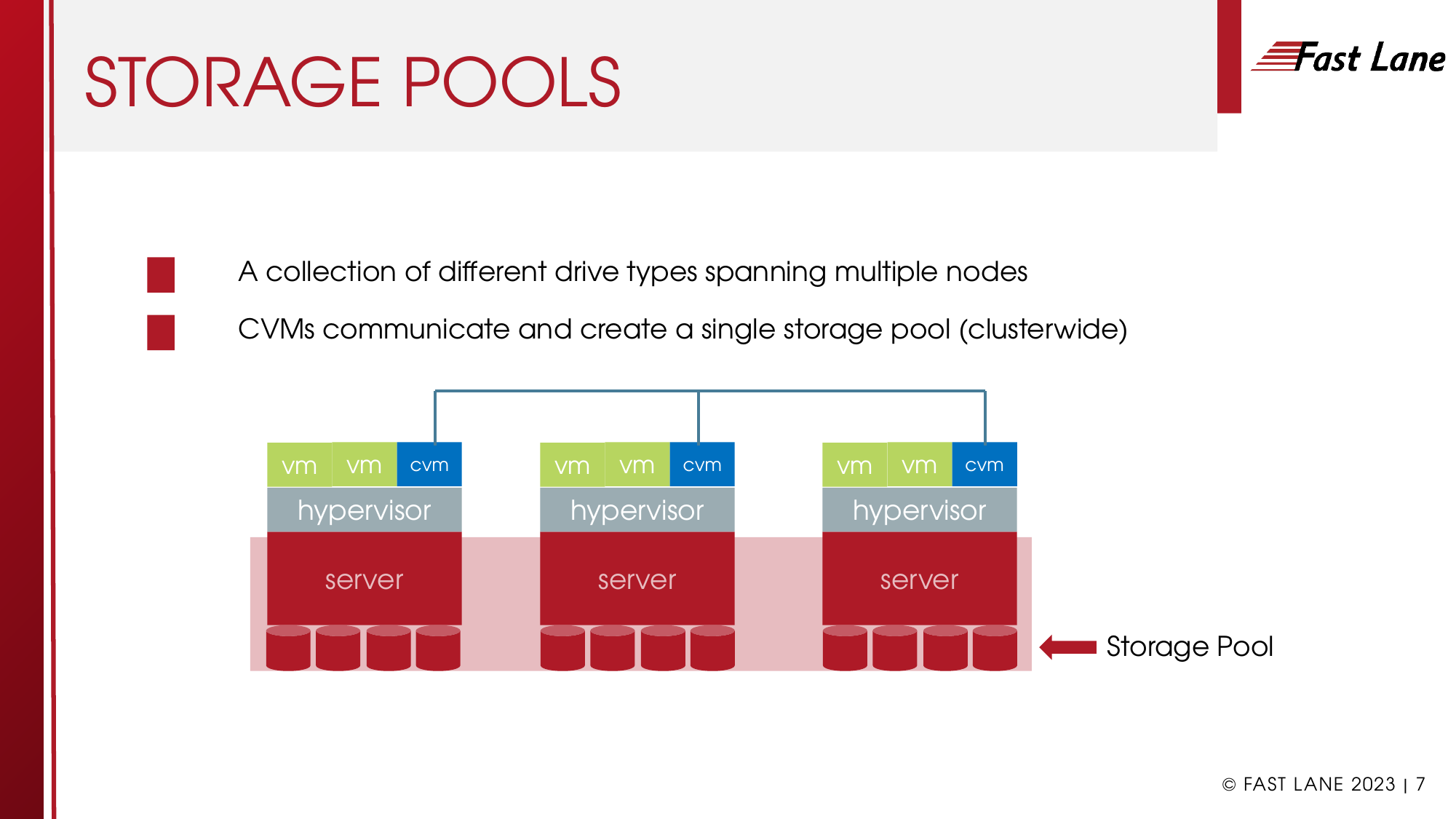

# Storage Pools
A collection of different drive types spanning multiple nodes

CVMs communicate and create a single storage pool (clusterwide)

vm
cvm
vm
cvm
vm
cvm
vm
vm
vm
hypervisor
hypervisor
hypervisor
server
server
server

Storage Pool